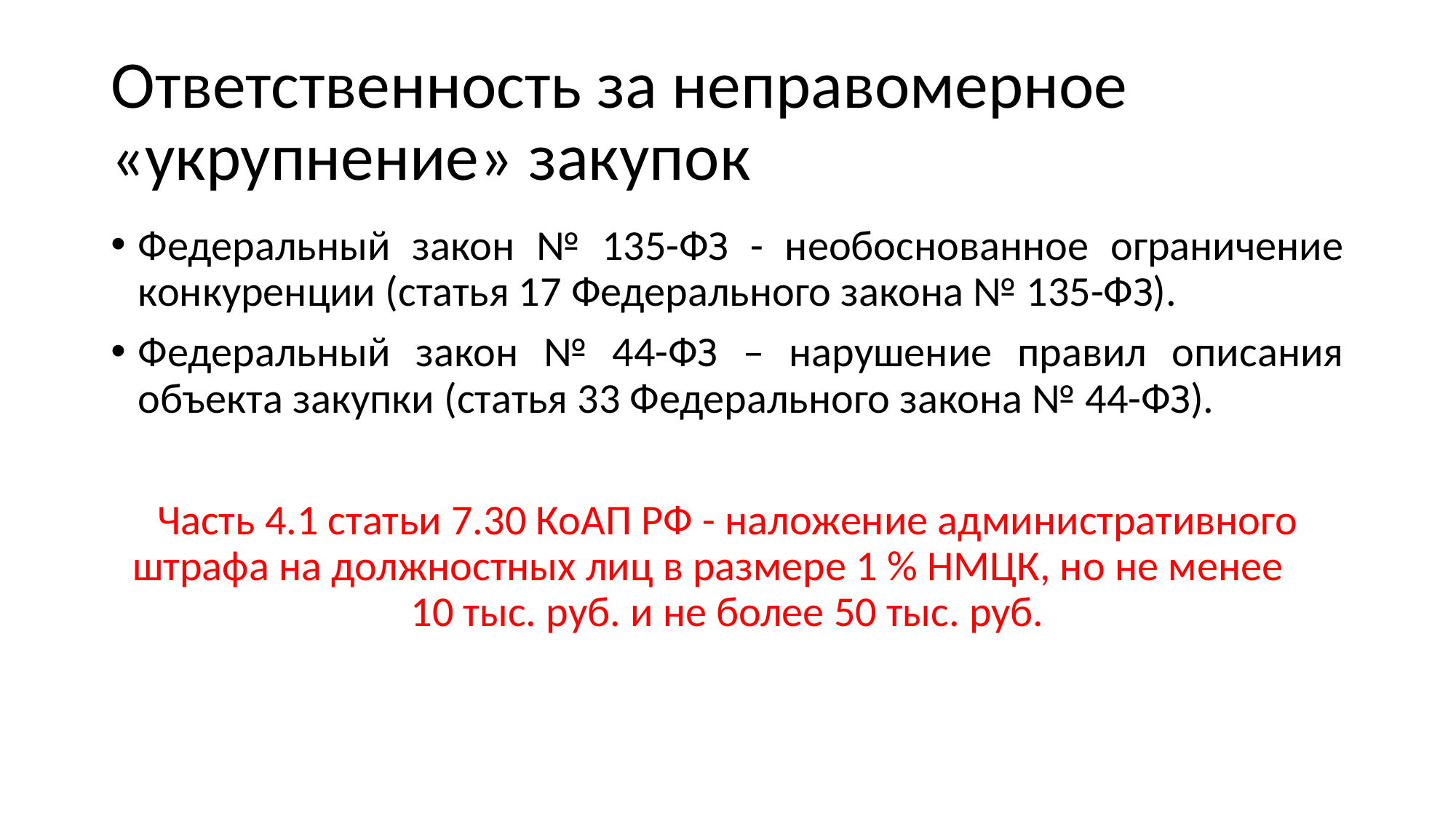

# Ответственность за неправомерное «укрупнение» закупок
Федеральный закон № 135-ФЗ - необоснованное ограничение конкуренции (статья 17 Федерального закона № 135-ФЗ).
Федеральный закон № 44-ФЗ – нарушение правил описания объекта закупки (статья 33 Федерального закона № 44-ФЗ).

Часть 4.1 статьи 7.30 КоАП РФ - наложение административного штрафа на должностных лиц в размере 1 % НМЦК, но не менее     10 тыс. руб. и не более 50 тыс. руб.